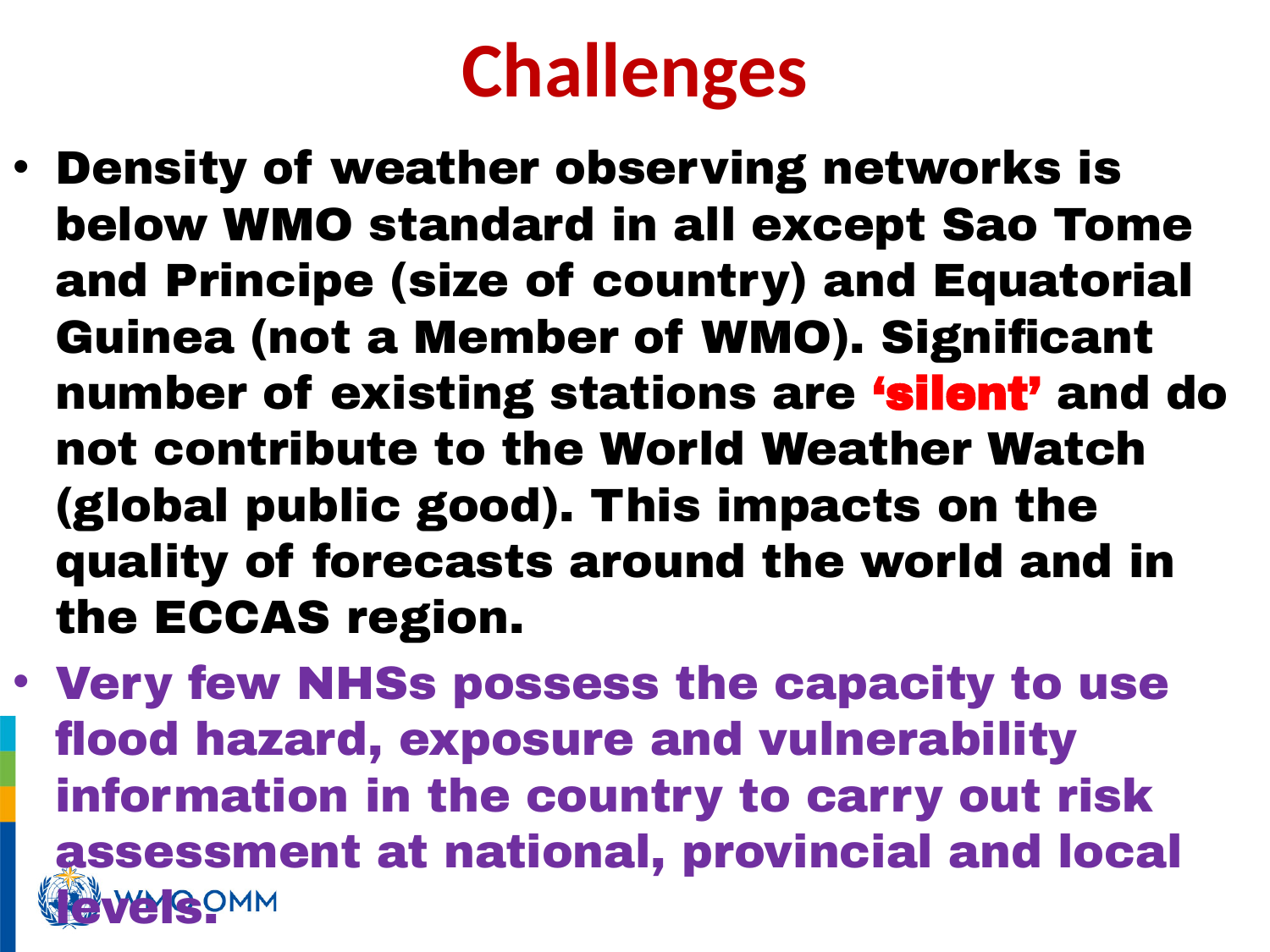

# Challenges
Density of weather observing networks is below WMO standard in all except Sao Tome and Principe (size of country) and Equatorial Guinea (not a Member of WMO). Significant number of existing stations are ‘silent’ and do not contribute to the World Weather Watch (global public good). This impacts on the quality of forecasts around the world and in the ECCAS region.
Very few NHSs possess the capacity to use flood hazard, exposure and vulnerability information in the country to carry out risk assessment at national, provincial and local levels.